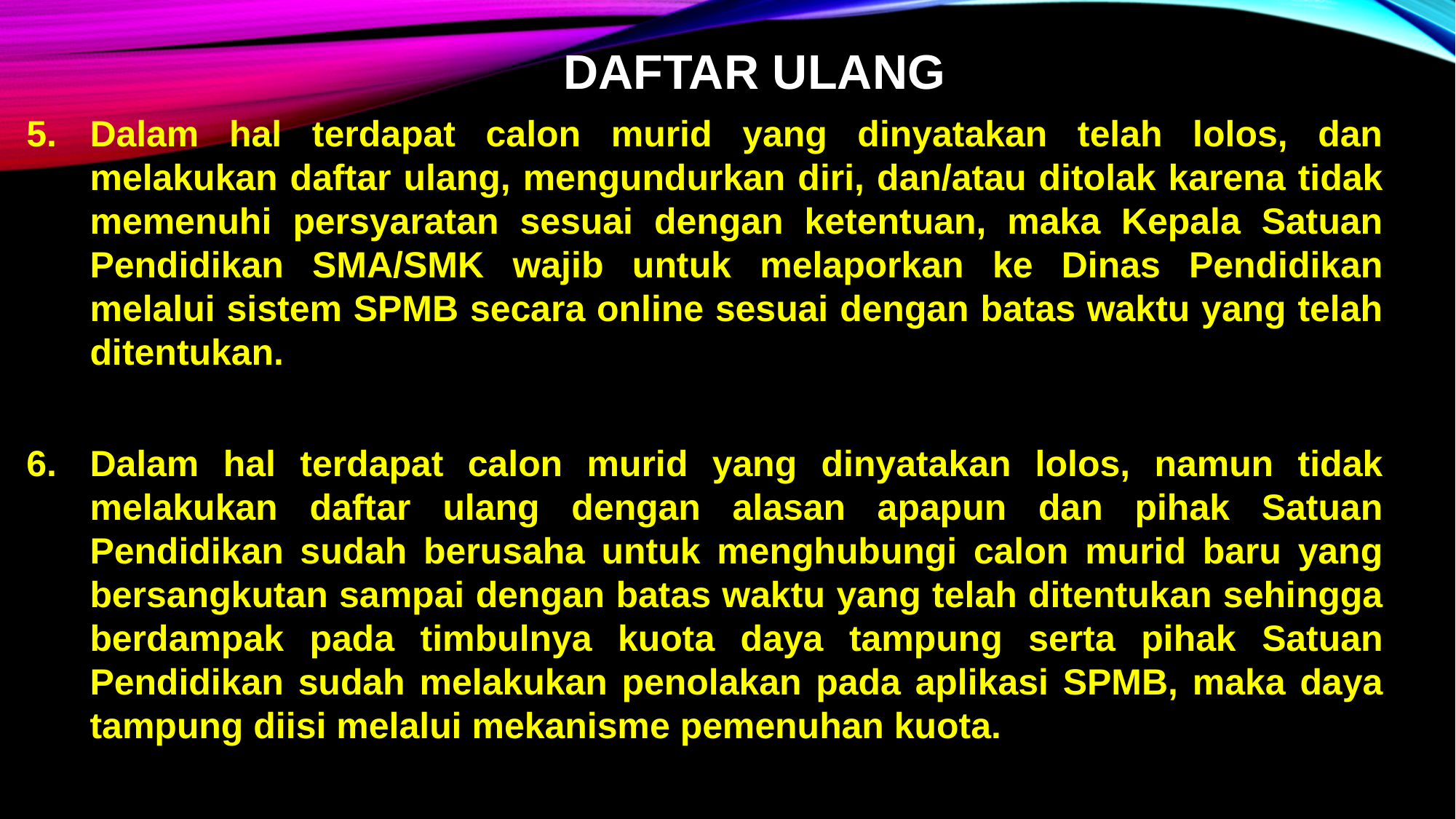

DAFTAR ULANG
Dalam hal terdapat calon murid yang dinyatakan telah lolos, dan melakukan daftar ulang, mengundurkan diri, dan/atau ditolak karena tidak memenuhi persyaratan sesuai dengan ketentuan, maka Kepala Satuan Pendidikan SMA/SMK wajib untuk melaporkan ke Dinas Pendidikan melalui sistem SPMB secara online sesuai dengan batas waktu yang telah ditentukan.

Dalam hal terdapat calon murid yang dinyatakan lolos, namun tidak melakukan daftar ulang dengan alasan apapun dan pihak Satuan Pendidikan sudah berusaha untuk menghubungi calon murid baru yang bersangkutan sampai dengan batas waktu yang telah ditentukan sehingga berdampak pada timbulnya kuota daya tampung serta pihak Satuan Pendidikan sudah melakukan penolakan pada aplikasi SPMB, maka daya tampung diisi melalui mekanisme pemenuhan kuota.